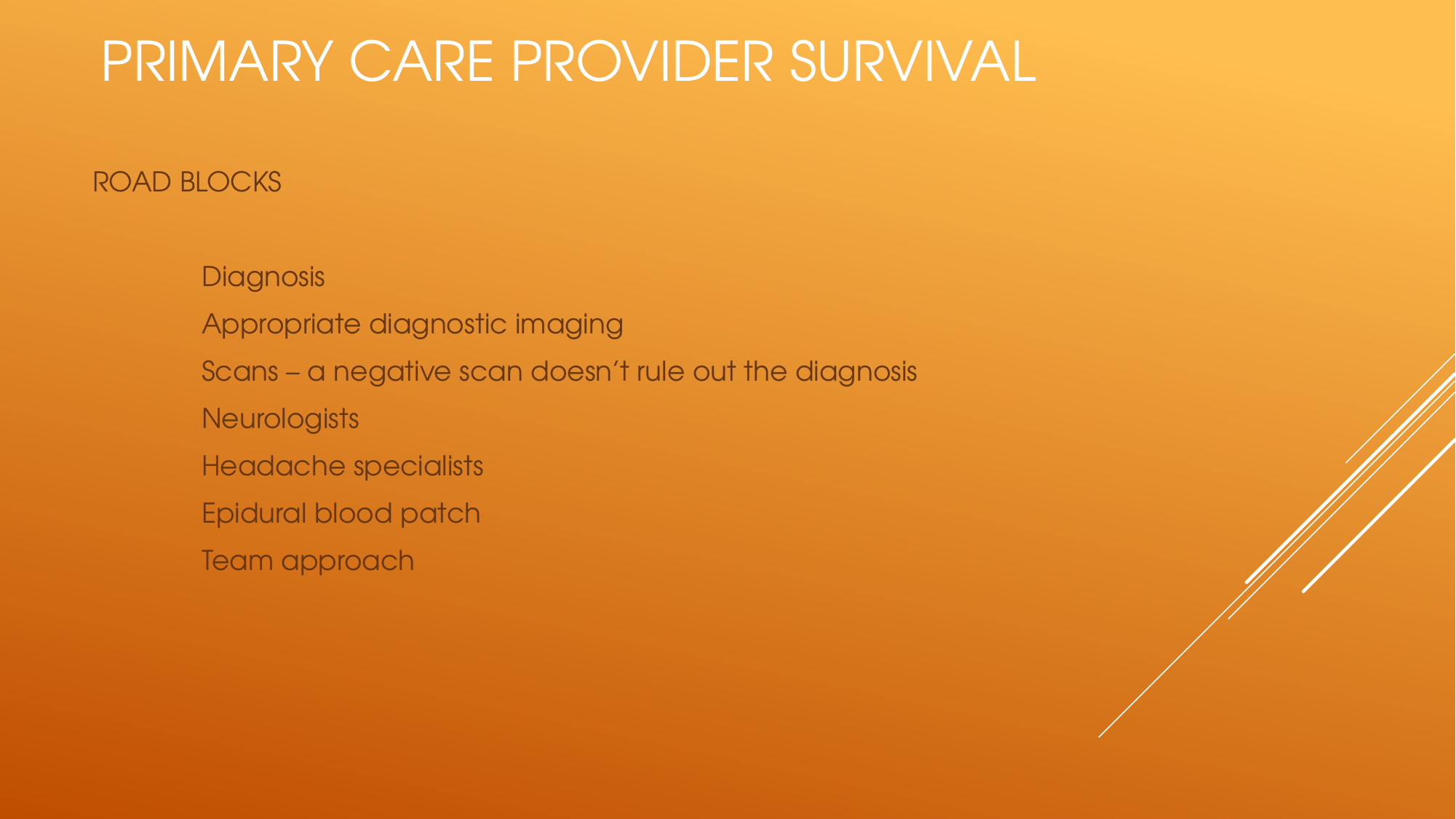

# Primary Care Provider Survival
ROAD BLOCKS

	Diagnosis
	Appropriate diagnostic imaging
	Scans – a negative scan doesn’t rule out the diagnosis
	Neurologists
	Headache specialists
	Epidural blood patch
	Team approach